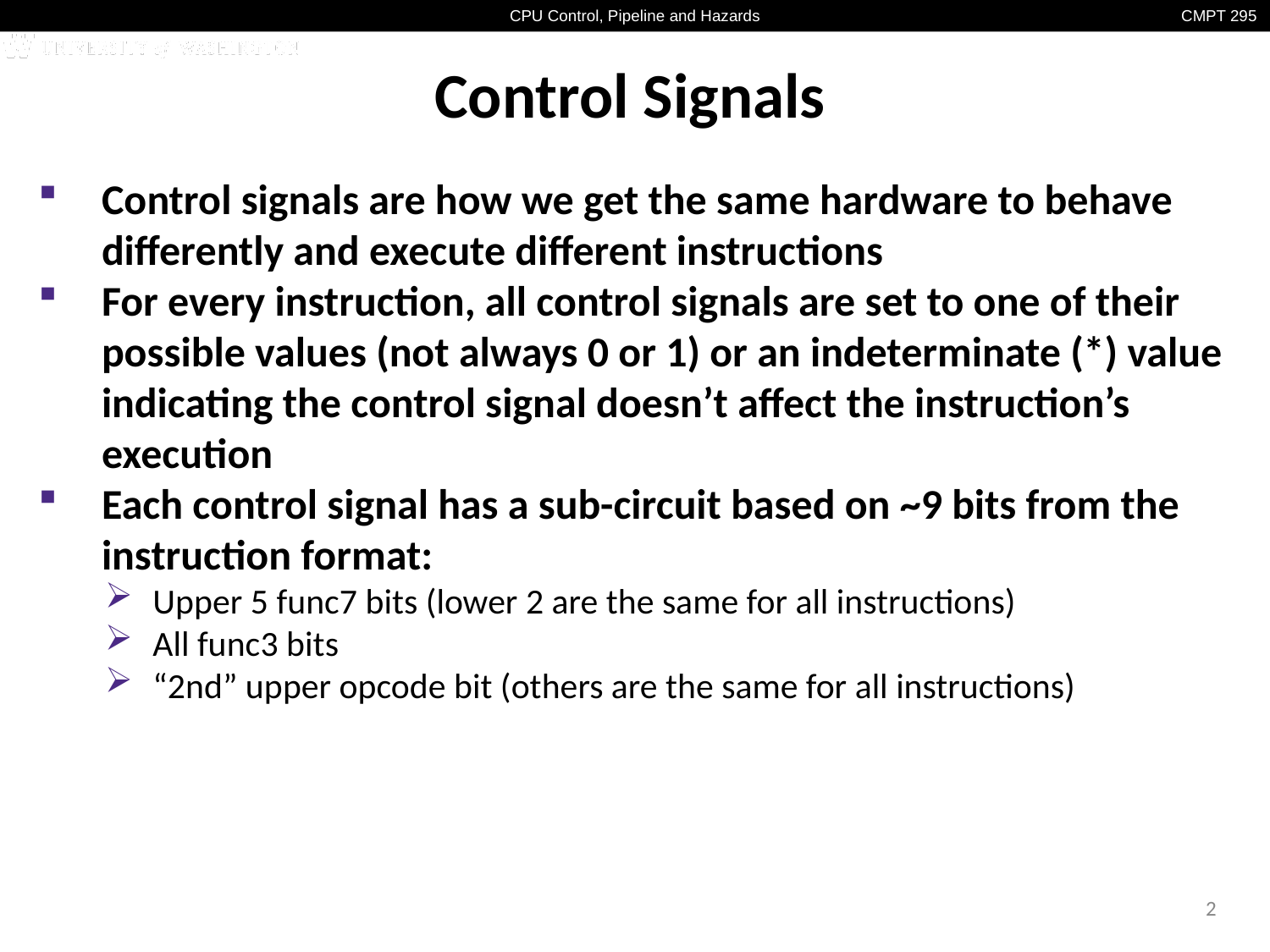

# Control Signals
Control signals are how we get the same hardware to behave differently and execute different instructions
For every instruction, all control signals are set to one of their possible values (not always 0 or 1) or an indeterminate (*) value indicating the control signal doesn’t affect the instruction’s execution
Each control signal has a sub-circuit based on ~9 bits from the instruction format:
Upper 5 func7 bits (lower 2 are the same for all instructions)
All func3 bits
“2nd” upper opcode bit (others are the same for all instructions)

2